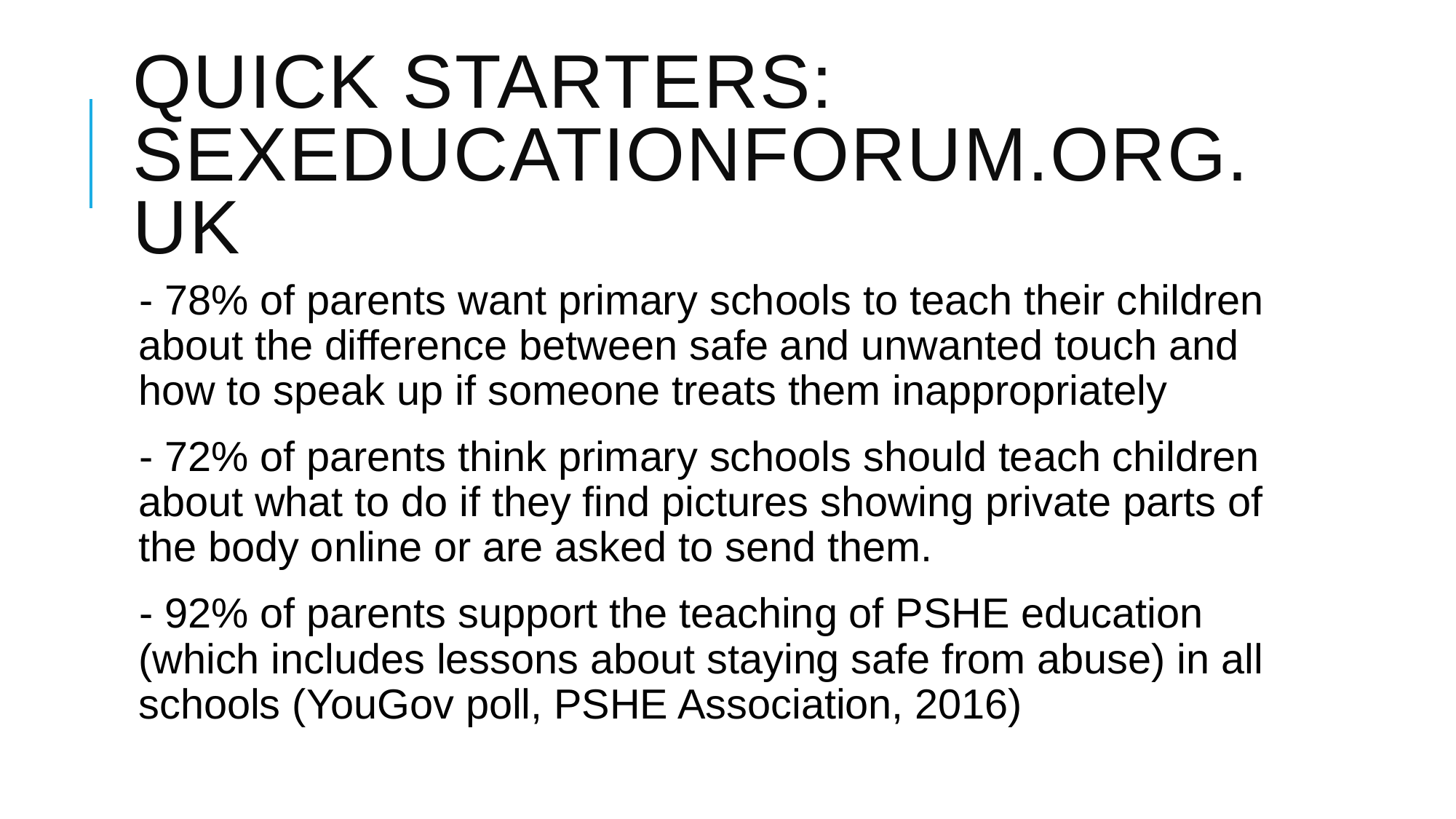

# Quick starters: sexeducationforum.org.uk
- 78% of parents want primary schools to teach their children about the difference between safe and unwanted touch and how to speak up if someone treats them inappropriately
- 72% of parents think primary schools should teach children about what to do if they find pictures showing private parts of the body online or are asked to send them.
- 92% of parents support the teaching of PSHE education (which includes lessons about staying safe from abuse) in all schools (YouGov poll, PSHE Association, 2016)